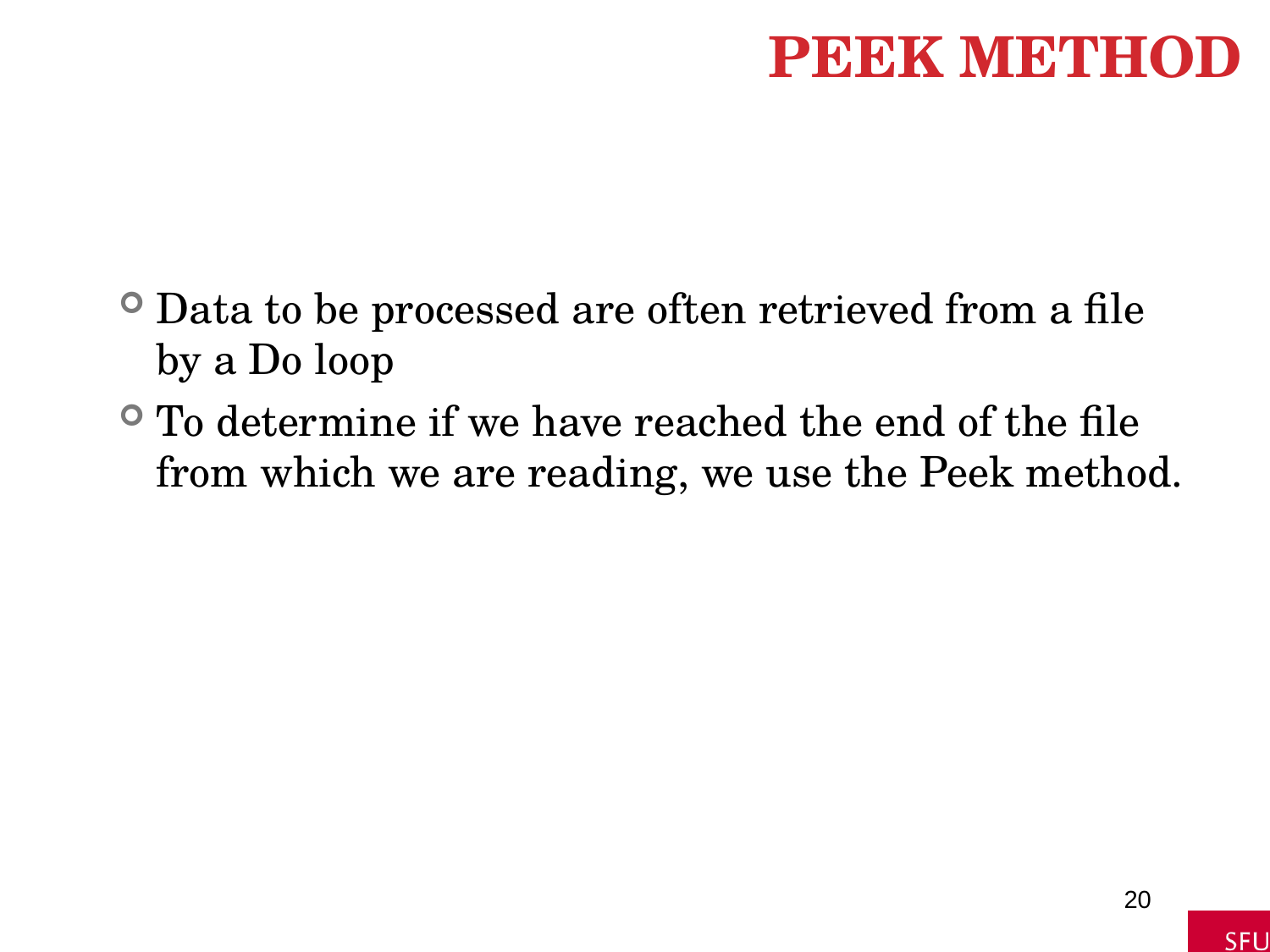

# Peek Method
Data to be processed are often retrieved from a file by a Do loop
To determine if we have reached the end of the file from which we are reading, we use the Peek method.
20